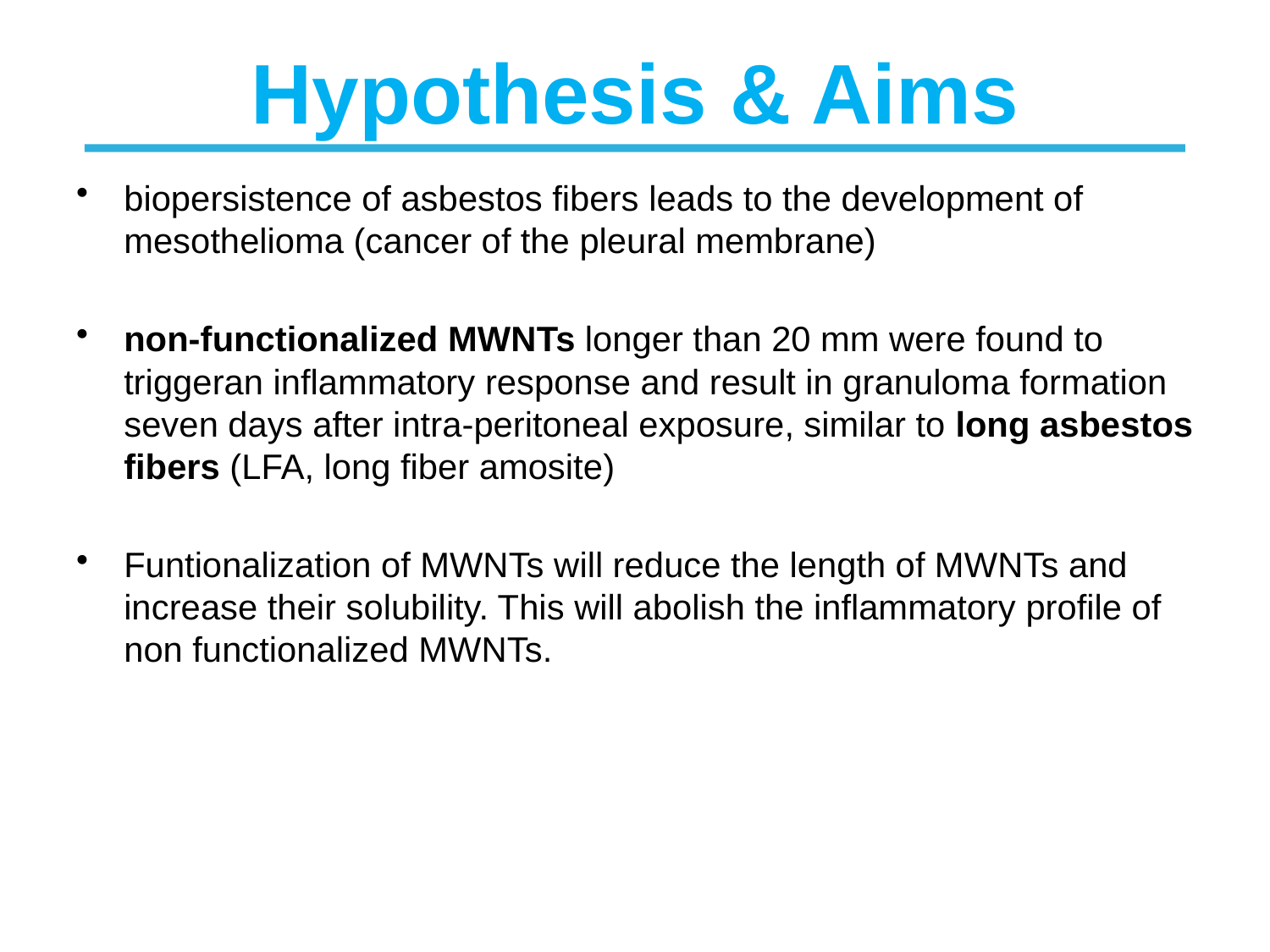

# Hypothesis & Aims

biopersistence of asbestos fibers leads to the development of mesothelioma (cancer of the pleural membrane)

non-functionalized MWNTs longer than 20 mm were found to triggeran inflammatory response and result in granuloma formation seven days after intra-peritoneal exposure, similar to long asbestos fibers (LFA, long fiber amosite)

Funtionalization of MWNTs will reduce the length of MWNTs and increase their solubility. This will abolish the inflammatory profile of non functionalized MWNTs.